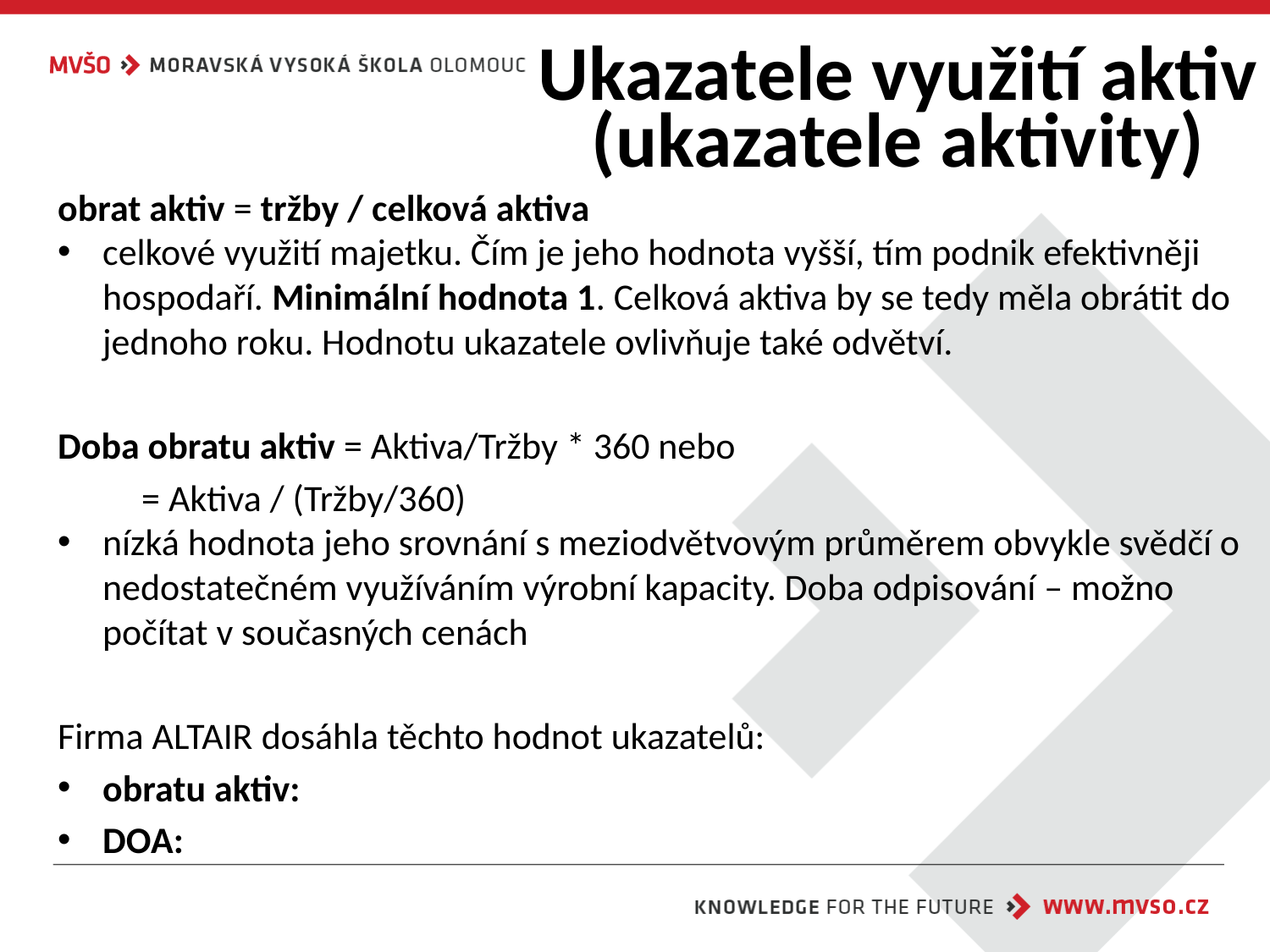

# Ukazatele využití aktiv (ukazatele aktivity)
obrat aktiv = tržby / celková aktiva
celkové využití majetku. Čím je jeho hodnota vyšší, tím podnik efektivněji hospodaří. Minimální hodnota 1. Celková aktiva by se tedy měla obrátit do jednoho roku. Hodnotu ukazatele ovlivňuje také odvětví.

Doba obratu aktiv = Aktiva/Tržby * 360 nebo
			= Aktiva / (Tržby/360)
nízká hodnota jeho srovnání s meziodvětvovým průměrem obvykle svědčí o nedostatečném využíváním výrobní kapacity. Doba odpisování – možno počítat v současných cenách

Firma ALTAIR dosáhla těchto hodnot ukazatelů:
obratu aktiv:
DOA: